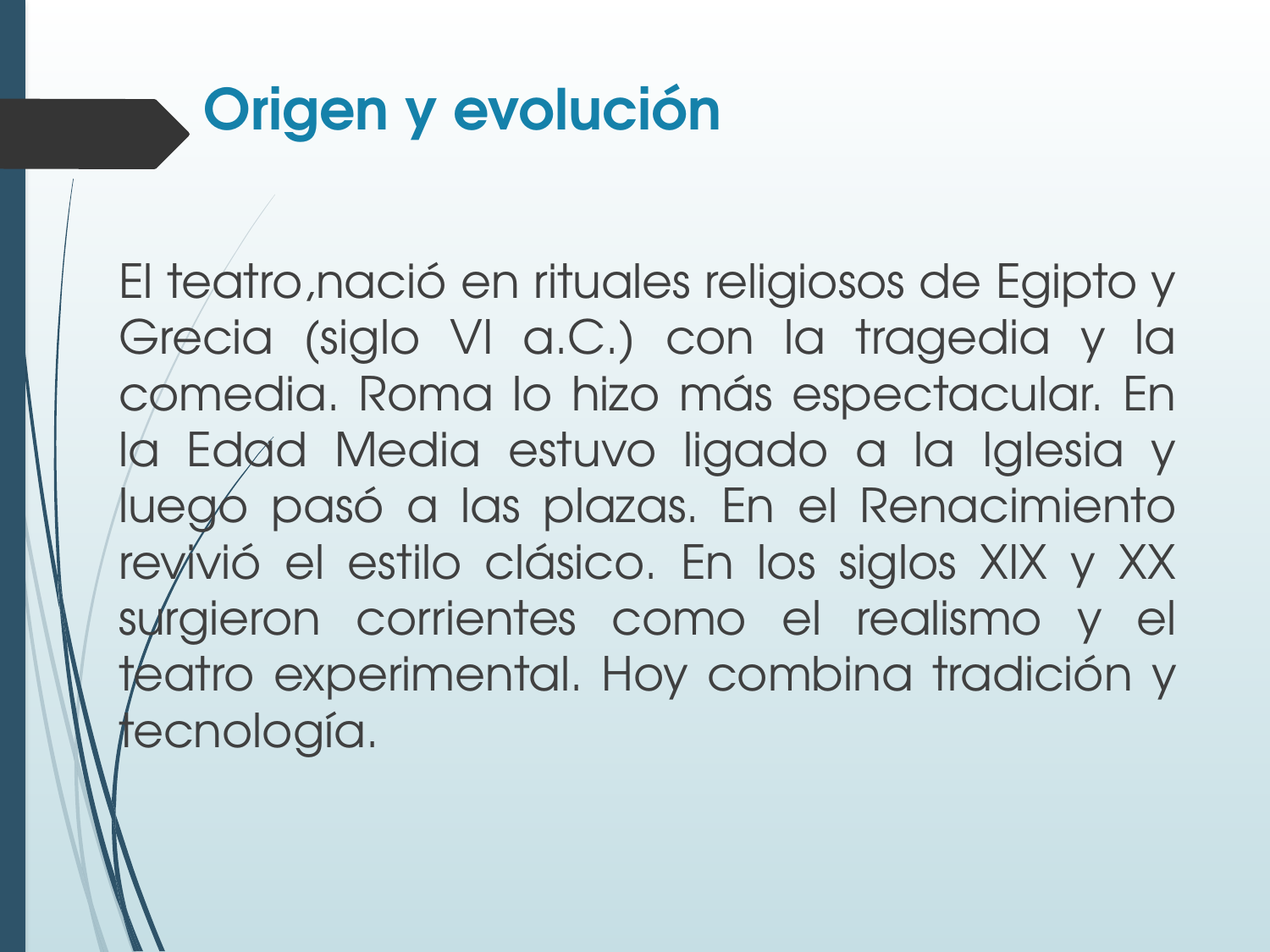

# Origen y evolución
El teatro,nació en rituales religiosos de Egipto y Grecia (siglo VI a.C.) con la tragedia y la comedia. Roma lo hizo más espectacular. En la Edad Media estuvo ligado a la Iglesia y luego pasó a las plazas. En el Renacimiento revivió el estilo clásico. En los siglos XIX y XX surgieron corrientes como el realismo y el teatro experimental. Hoy combina tradición y tecnología.